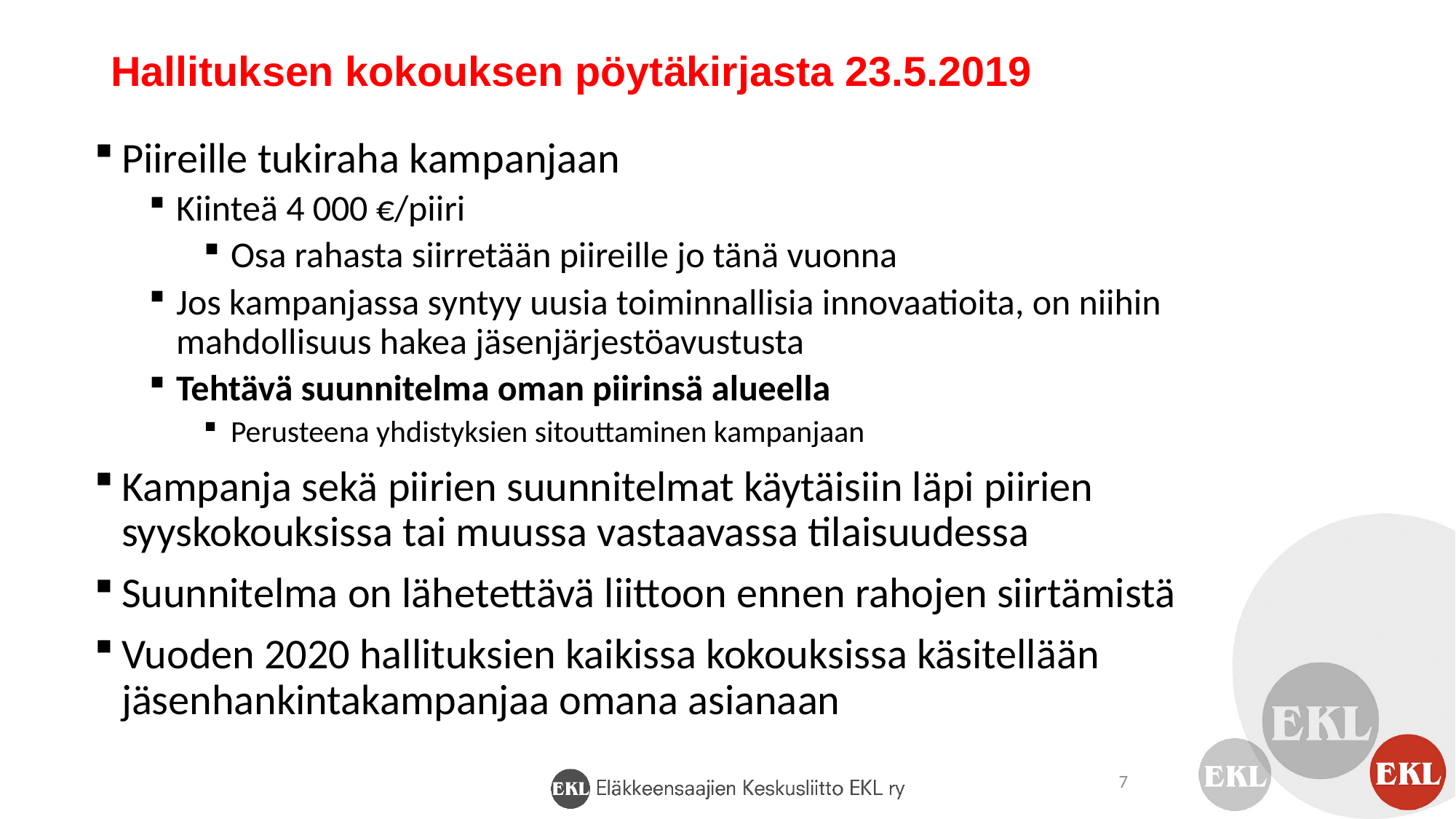

# Hallituksen kokouksen pöytäkirjasta 23.5.2019
Piireille tukiraha kampanjaan
Kiinteä 4 000 €/piiri
Osa rahasta siirretään piireille jo tänä vuonna
Jos kampanjassa syntyy uusia toiminnallisia innovaatioita, on niihin mahdollisuus hakea jäsenjärjestöavustusta
Tehtävä suunnitelma oman piirinsä alueella
Perusteena yhdistyksien sitouttaminen kampanjaan
Kampanja sekä piirien suunnitelmat käytäisiin läpi piirien syyskokouksissa tai muussa vastaavassa tilaisuudessa
Suunnitelma on lähetettävä liittoon ennen rahojen siirtämistä
Vuoden 2020 hallituksien kaikissa kokouksissa käsitellään jäsenhankintakampanjaa omana asianaan

7